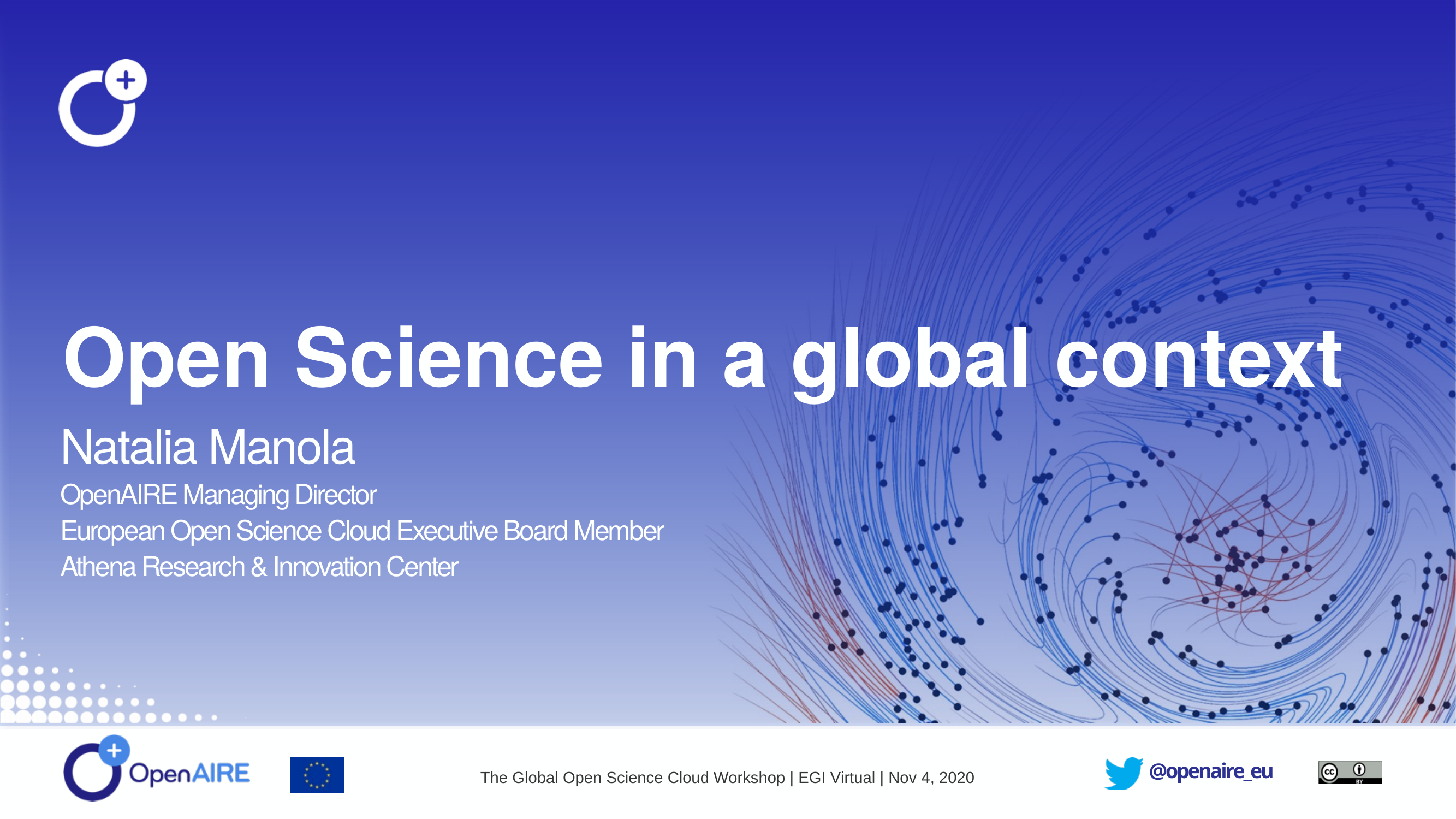

Open Science in a global context
Natalia Manola
OpenAIRE Managing Director
European Open Science Cloud Executive Board Member
Athena Research & Innovation Center

The Global Open Science Cloud Workshop | EGI Virtual | Nov 4, 2020